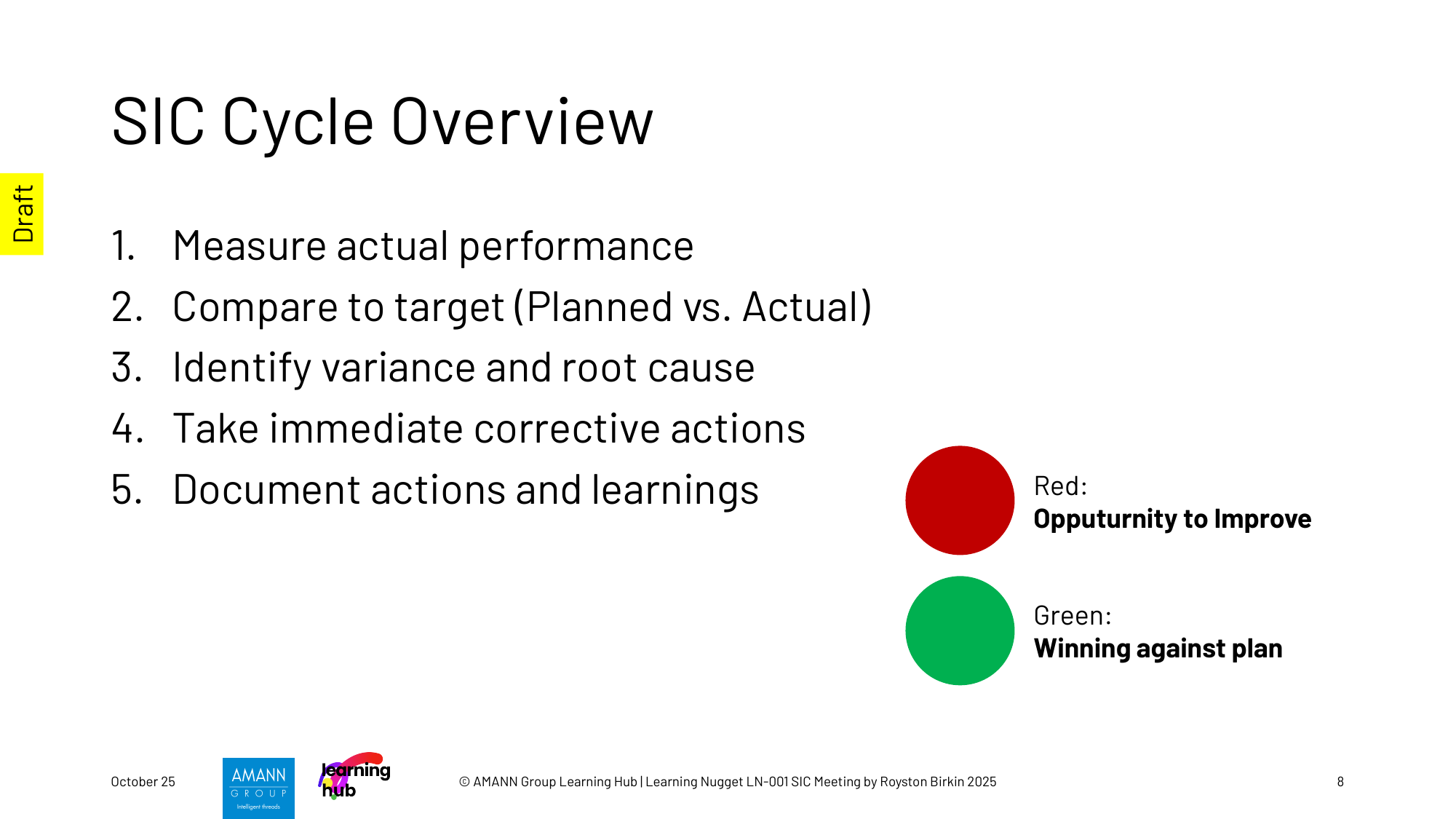

# SIC Cycle Overview
Measure actual performance
Compare to target (Planned vs. Actual)
Identify variance and root cause
Take immediate corrective actions
Document actions and learnings

Red:
Opputurnity to Improve

Green:
Winning against plan
October 25
© AMANN Group Learning Hub | Learning Nugget LN-001 SIC Meeting by Royston Birkin 2025
8